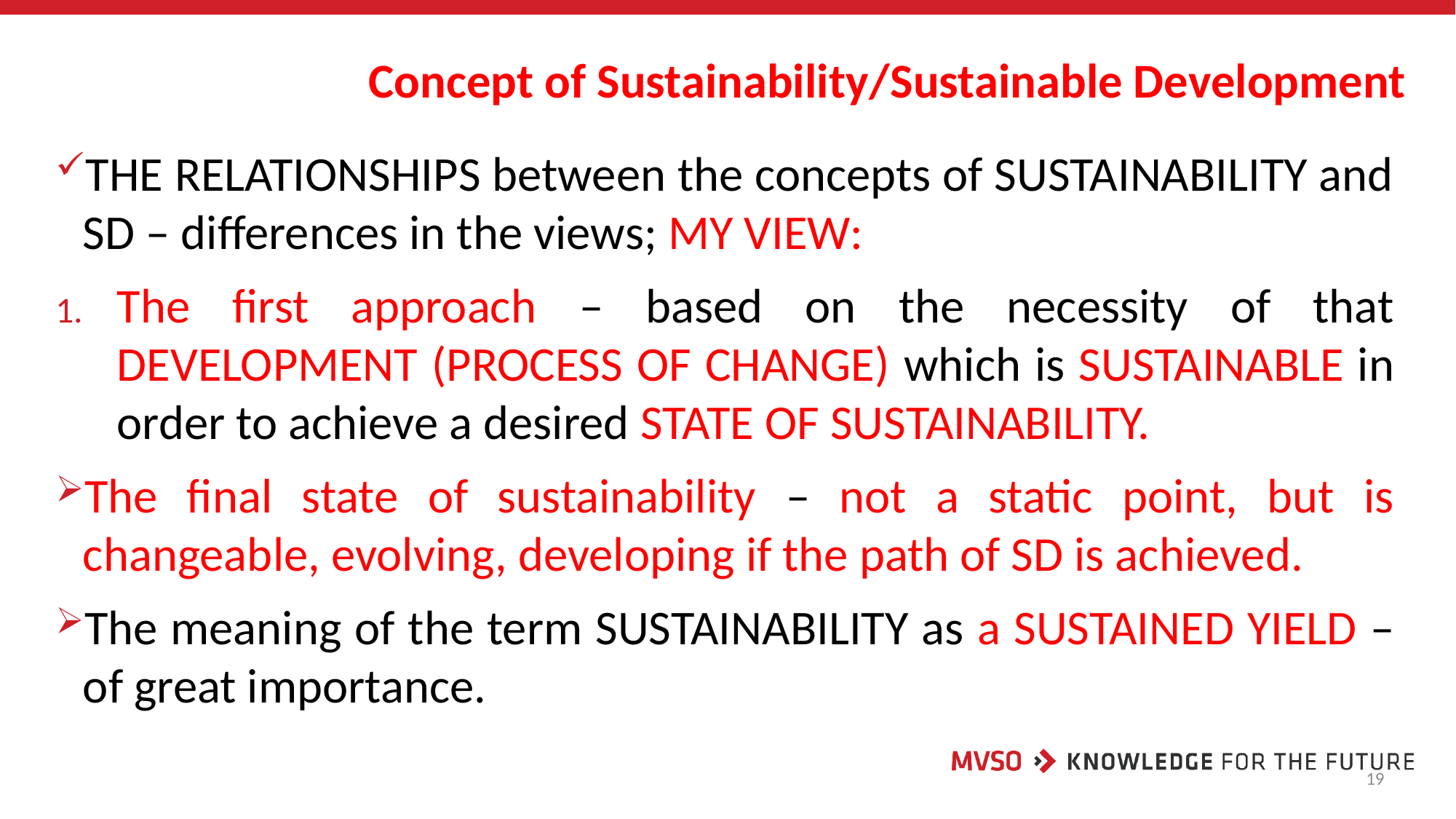

Concept of Sustainability/Sustainable Development
THE RELATIONSHIPS between the concepts of SUSTAINABILITY and SD – differences in the views; MY VIEW:
The first approach – based on the necessity of that DEVELOPMENT (PROCESS OF CHANGE) which is SUSTAINABLE in order to achieve a desired STATE OF SUSTAINABILITY.
The final state of sustainability – not a static point, but is changeable, evolving, developing if the path of SD is achieved.
The meaning of the term SUSTAINABILITY as a SUSTAINED YIELD – of great importance.

19